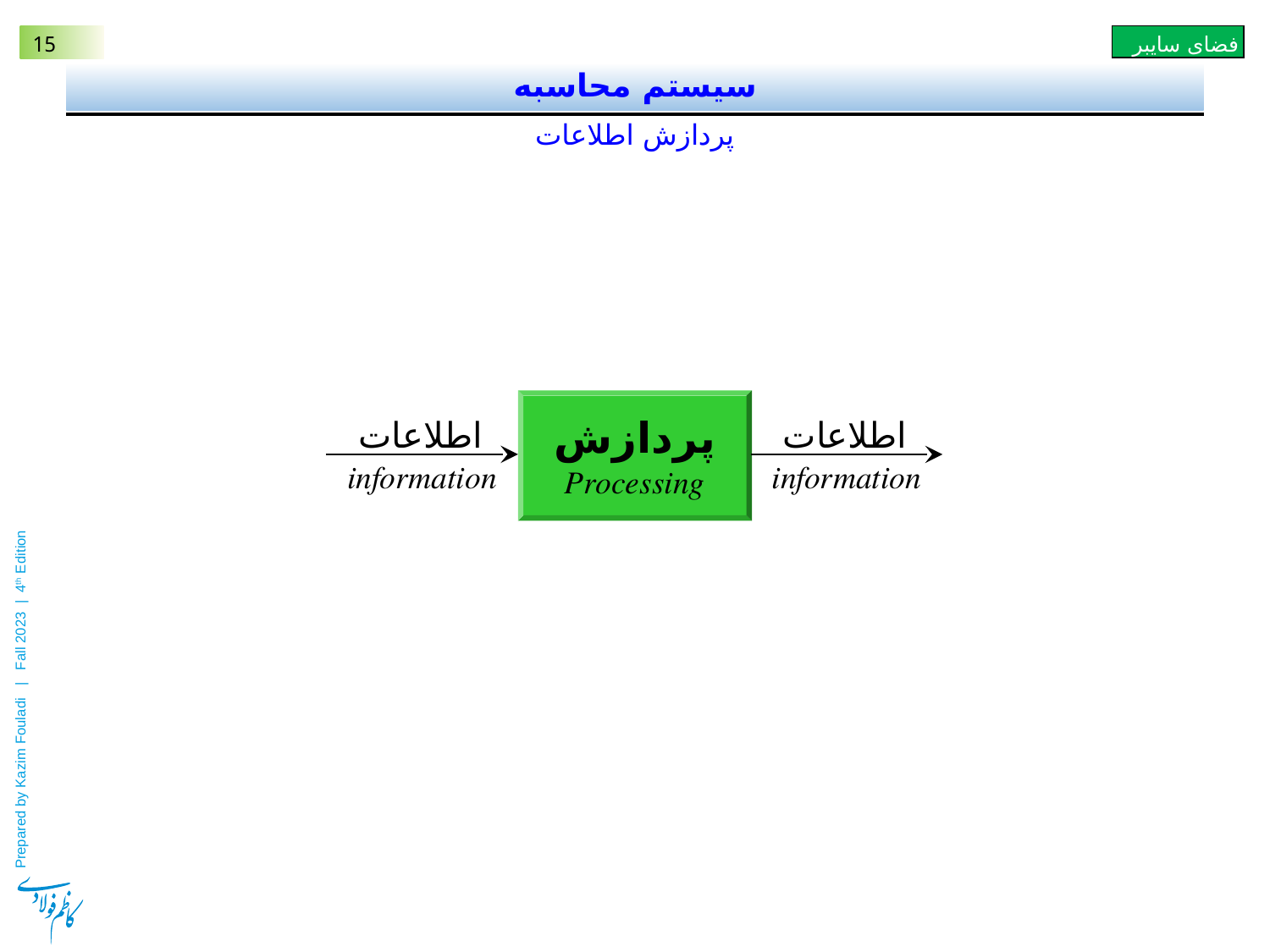

# سیستم محاسبه
پردازش اطلاعات

پردازش
Processing
اطلاعات
اطلاعات
information
information